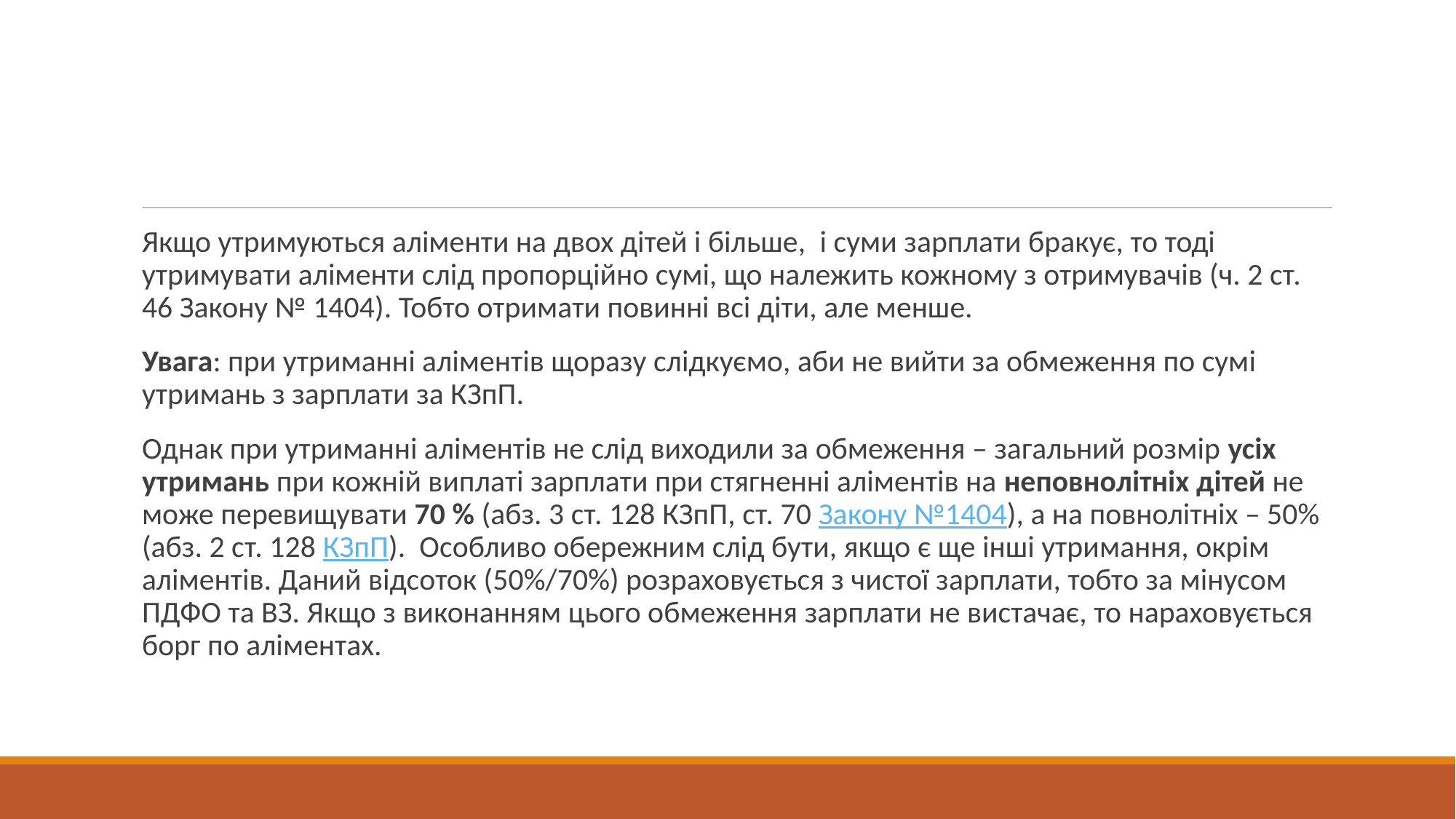

Якщо утримуються аліменти на двох дітей і більше,  і суми зарплати бракує, то тоді утримувати аліменти слід пропорційно сумі, що належить кожному з отримувачів (ч. 2 ст. 46 Закону № 1404). Тобто отримати повинні всі діти, але менше.
Увага: при утриманні аліментів щоразу слідкуємо, аби не вийти за обмеження по сумі утримань з зарплати за КЗпП.
Однак при утриманні аліментів не слід виходили за обмеження – загальний розмір усіх утримань при кожній виплаті зарплати при стягненні аліментів на неповнолітніх дітей не може перевищувати 70 % (абз. 3 ст. 128 КЗпП, ст. 70 Закону №1404), а на повнолітніх – 50% (абз. 2 ст. 128 КЗпП).  Особливо обережним слід бути, якщо є ще інші утримання, окрім аліментів. Даний відсоток (50%/70%) розраховується з чистої зарплати, тобто за мінусом ПДФО та ВЗ. Якщо з виконанням цього обмеження зарплати не вистачає, то нараховується борг по аліментах.